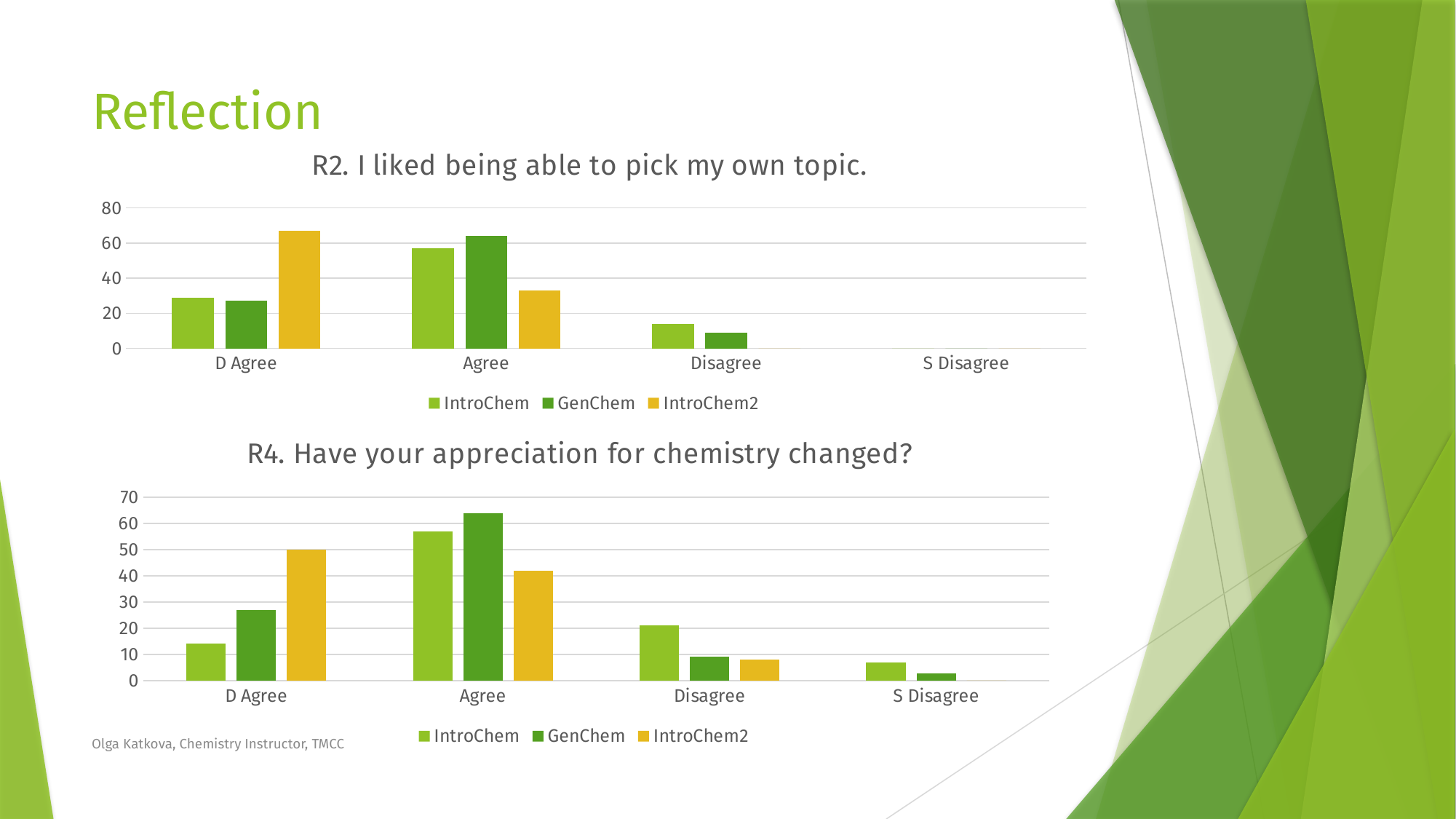

# Reflection

### Chart: R2. I liked being able to pick my own topic.

| Category | IntroChem | GenChem | IntroChem2 |
|---|---|---|---|
| D Agree | 29.0 | 27.0 | 67.0 |
| Agree | 57.0 | 64.0 | 33.0 |
| Disagree | 14.0 | 9.0 | 0.0 |
| S Disagree | 0.0 | 0.0 | 0.0 |

### Chart: R4. Have your appreciation for chemistry changed?

| Category | IntroChem | GenChem | IntroChem2 |
|---|---|---|---|
| D Agree | 14.0 | 27.0 | 50.0 |
| Agree | 57.0 | 64.0 | 42.0 |
| Disagree | 21.0 | 9.0 | 8.0 |
| S Disagree | 7.0 | 2.8 | 0.0 |
Olga Katkova, Chemistry Instructor, TMCC